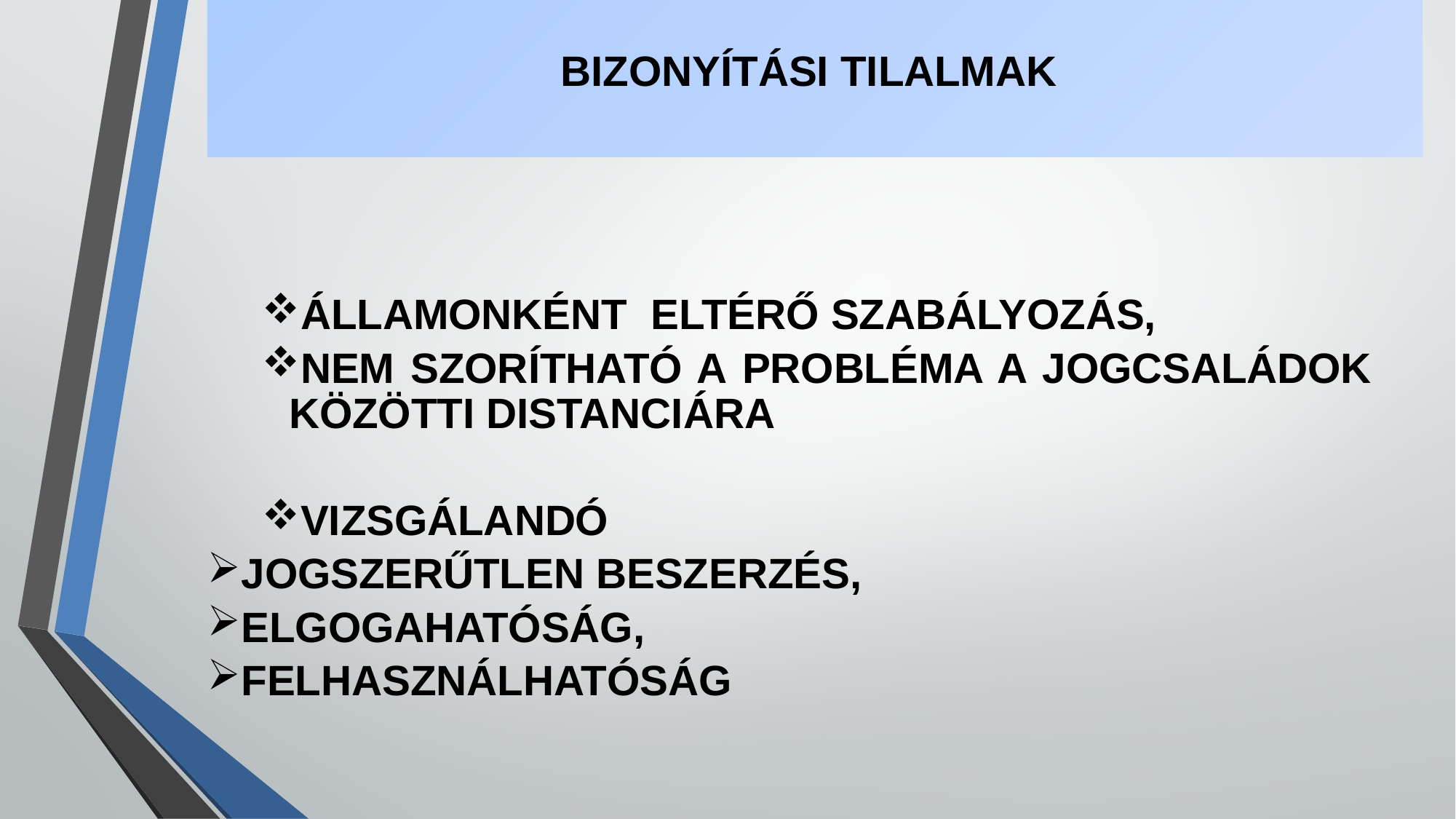

# BIZONYÍTÁSI TILALMAK

ÁLLAMONKÉNT  ELTÉRŐ SZABÁLYOZÁS,
NEM SZORÍTHATÓ A PROBLÉMA A JOGCSALÁDOK KÖZÖTTI DISTANCIÁRA

VIZSGÁLANDÓ
JOGSZERŰTLEN BESZERZÉS,
ELGOGAHATÓSÁG,
FELHASZNÁLHATÓSÁG